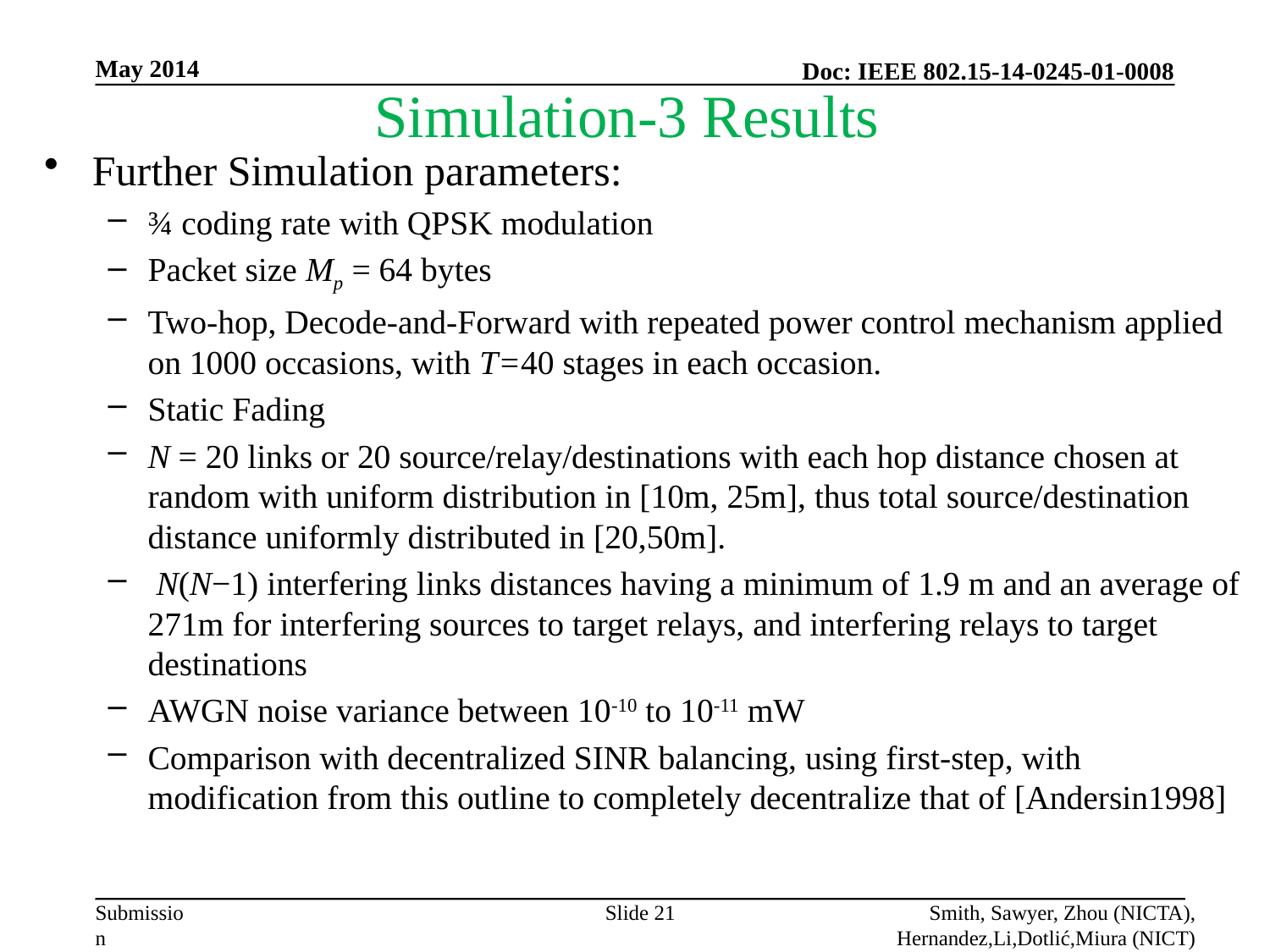

# Simulation-3 Results
May 2014
Further Simulation parameters:
¾ coding rate with QPSK modulation
Packet size Mp = 64 bytes
Two-hop, Decode-and-Forward with repeated power control mechanism applied on 1000 occasions, with T=40 stages in each occasion.
Static Fading
N = 20 links or 20 source/relay/destinations with each hop distance chosen at random with uniform distribution in [10m, 25m], thus total source/destination distance uniformly distributed in [20,50m].
 N(N−1) interfering links distances having a minimum of 1.9 m and an average of 271m for interfering sources to target relays, and interfering relays to target destinations
AWGN noise variance between 10-10 to 10-11 mW
Comparison with decentralized SINR balancing, using first-step, with modification from this outline to completely decentralize that of [Andersin1998]
Slide 21
Smith, Sawyer, Zhou (NICTA), Hernandez,Li,Dotlić,Miura (NICT)